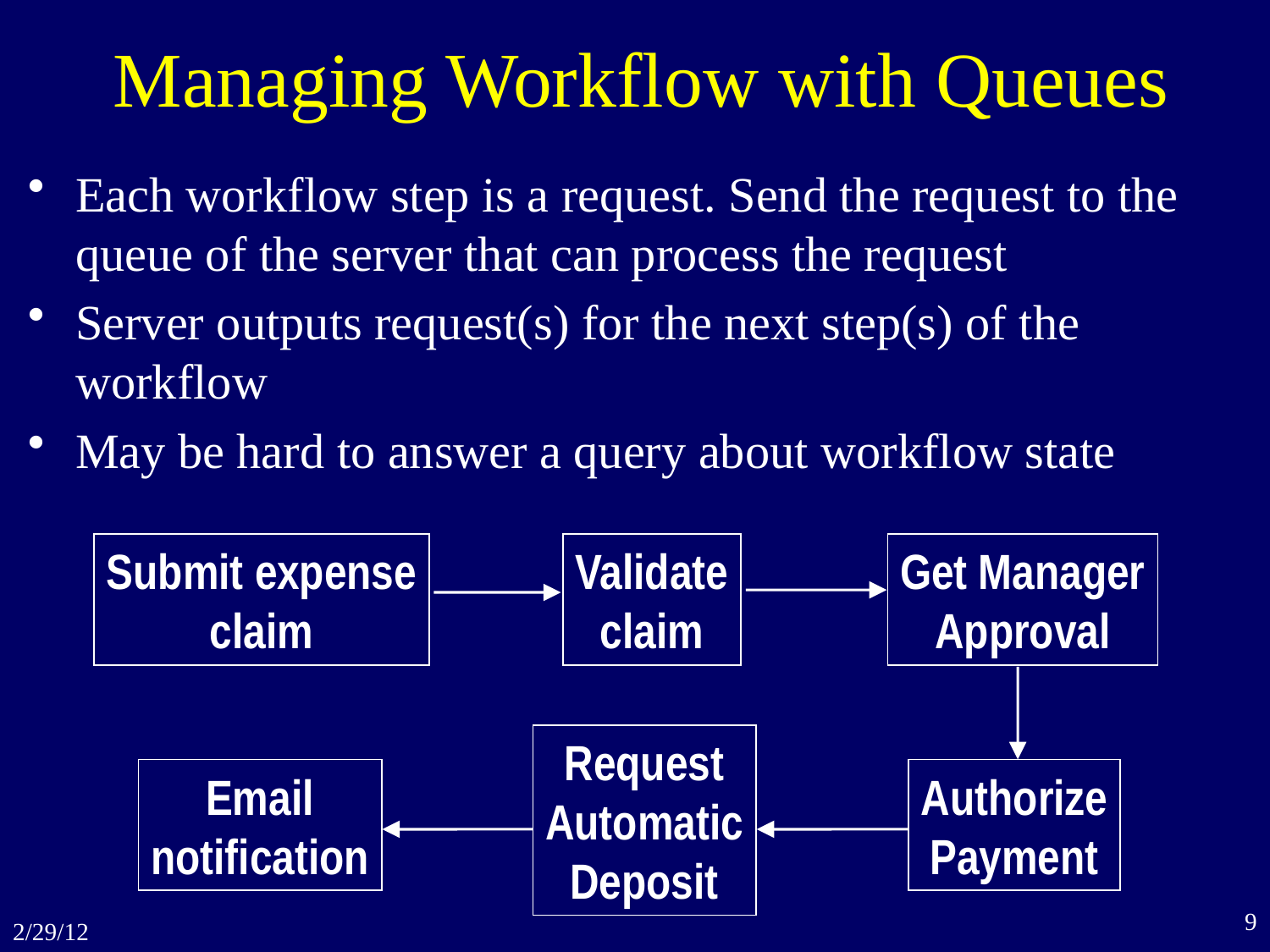

# Managing Workflow with Queues
Each workflow step is a request. Send the request to the queue of the server that can process the request
Server outputs request(s) for the next step(s) of the workflow
May be hard to answer a query about workflow state
Submit expense
claim
Validate
claim
Get Manager
Approval

Request
Automatic
Deposit
Email
notification
Authorize
Payment

9
2/29/12